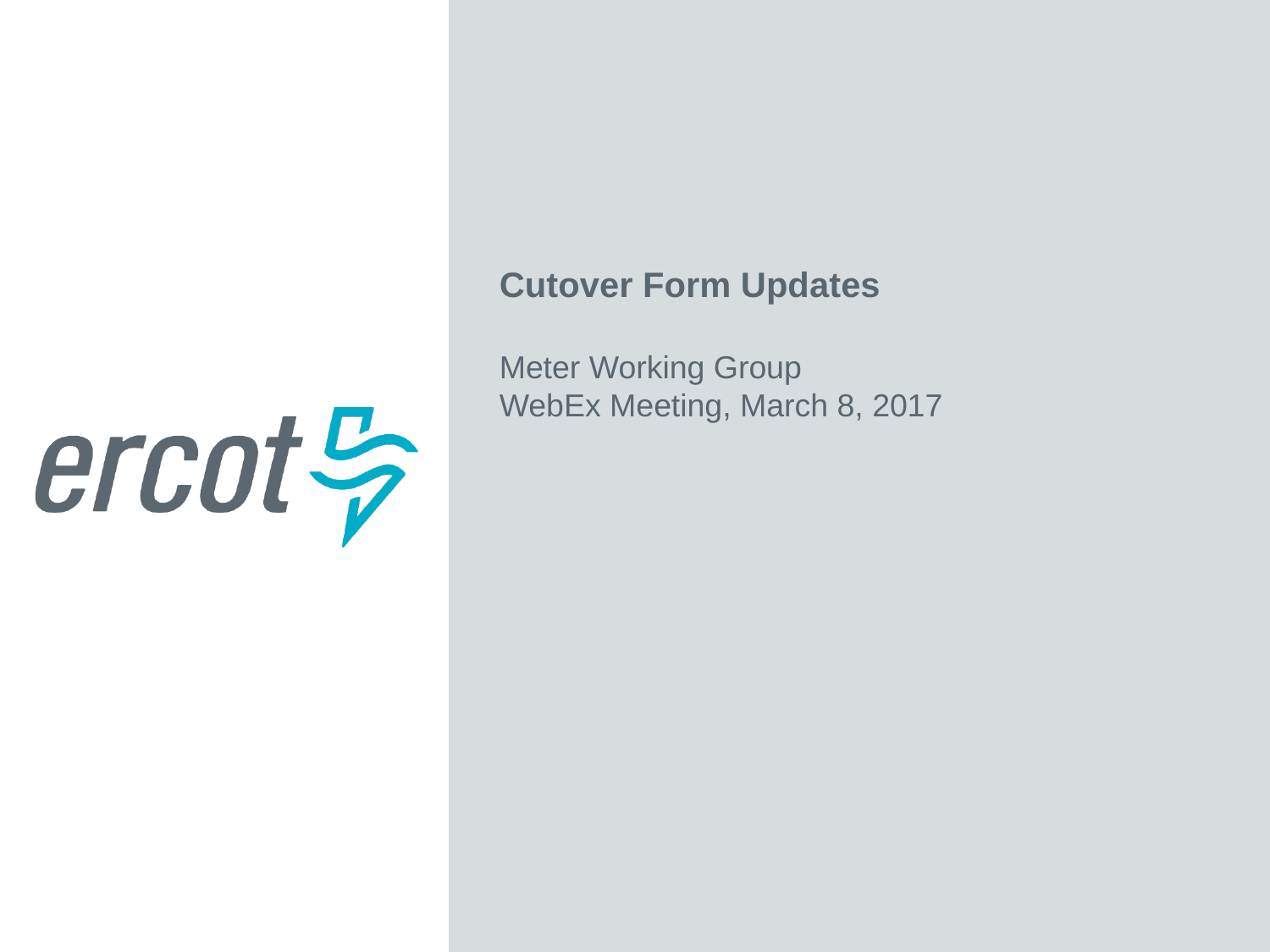

Cutover Form Updates

Meter Working Group
WebEx Meeting, March 8, 2017